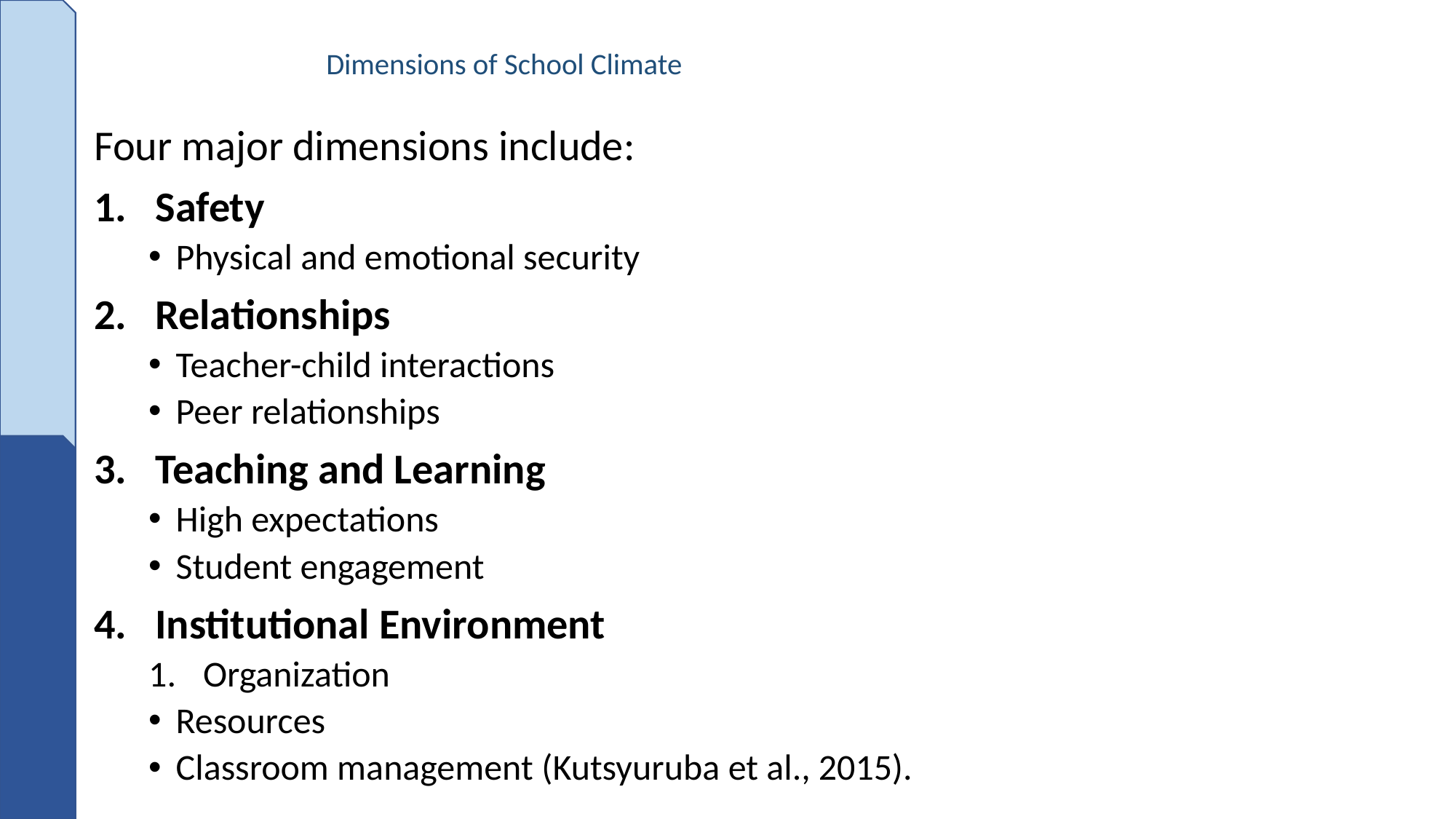

# Dimensions of School Climate
Four major dimensions include:
Safety
Physical and emotional security
Relationships
Teacher-child interactions
Peer relationships
Teaching and Learning
High expectations
Student engagement
Institutional Environment
Organization
Resources
Classroom management (Kutsyuruba et al., 2015).